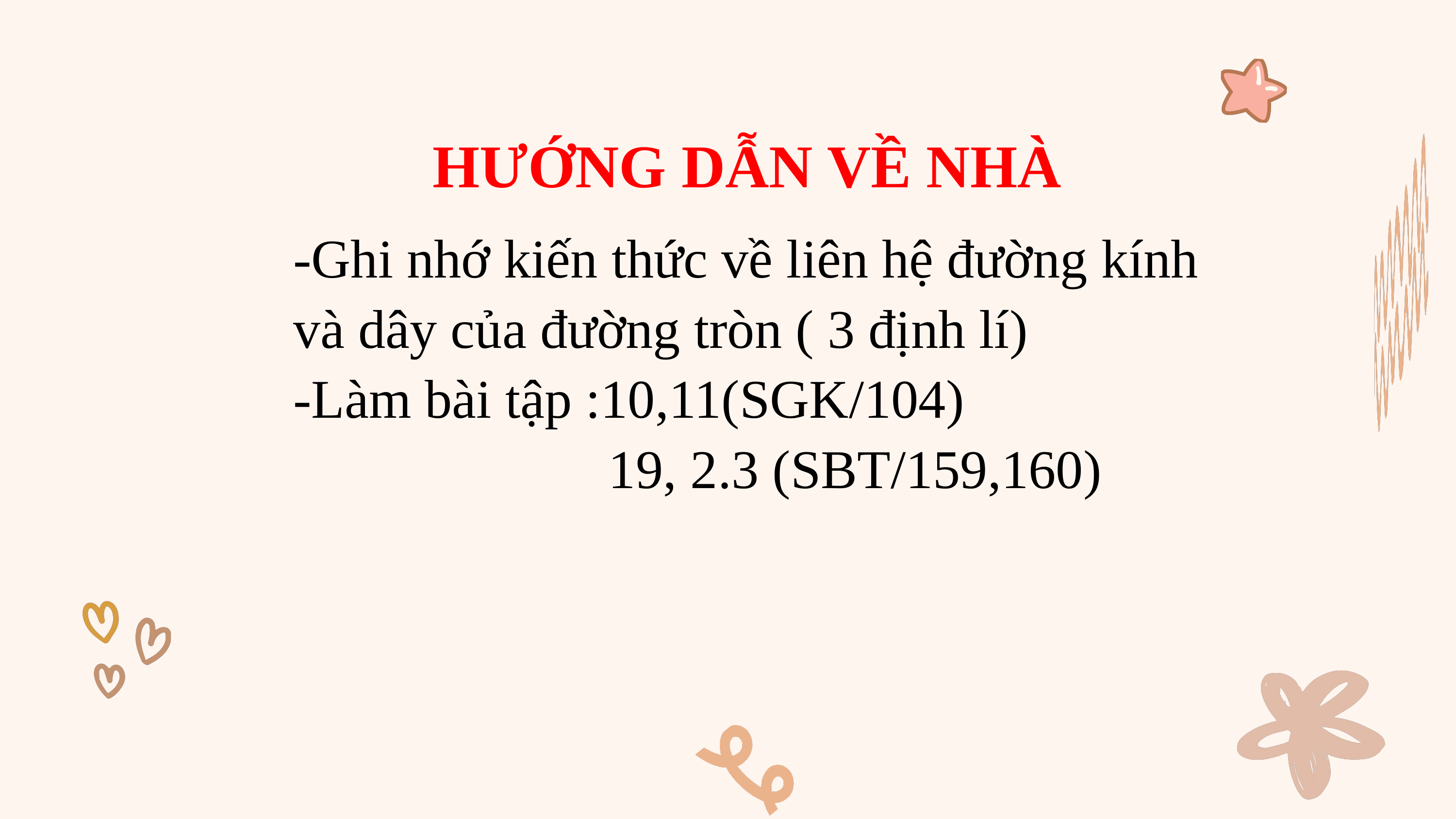

HƯỚNG DẪN VỀ NHÀ
-Ghi nhớ kiến thức về liên hệ đường kính và dây của đường tròn ( 3 định lí)
-Làm bài tập :10,11(SGK/104)
                       19, 2.3 (SBT/159,160)